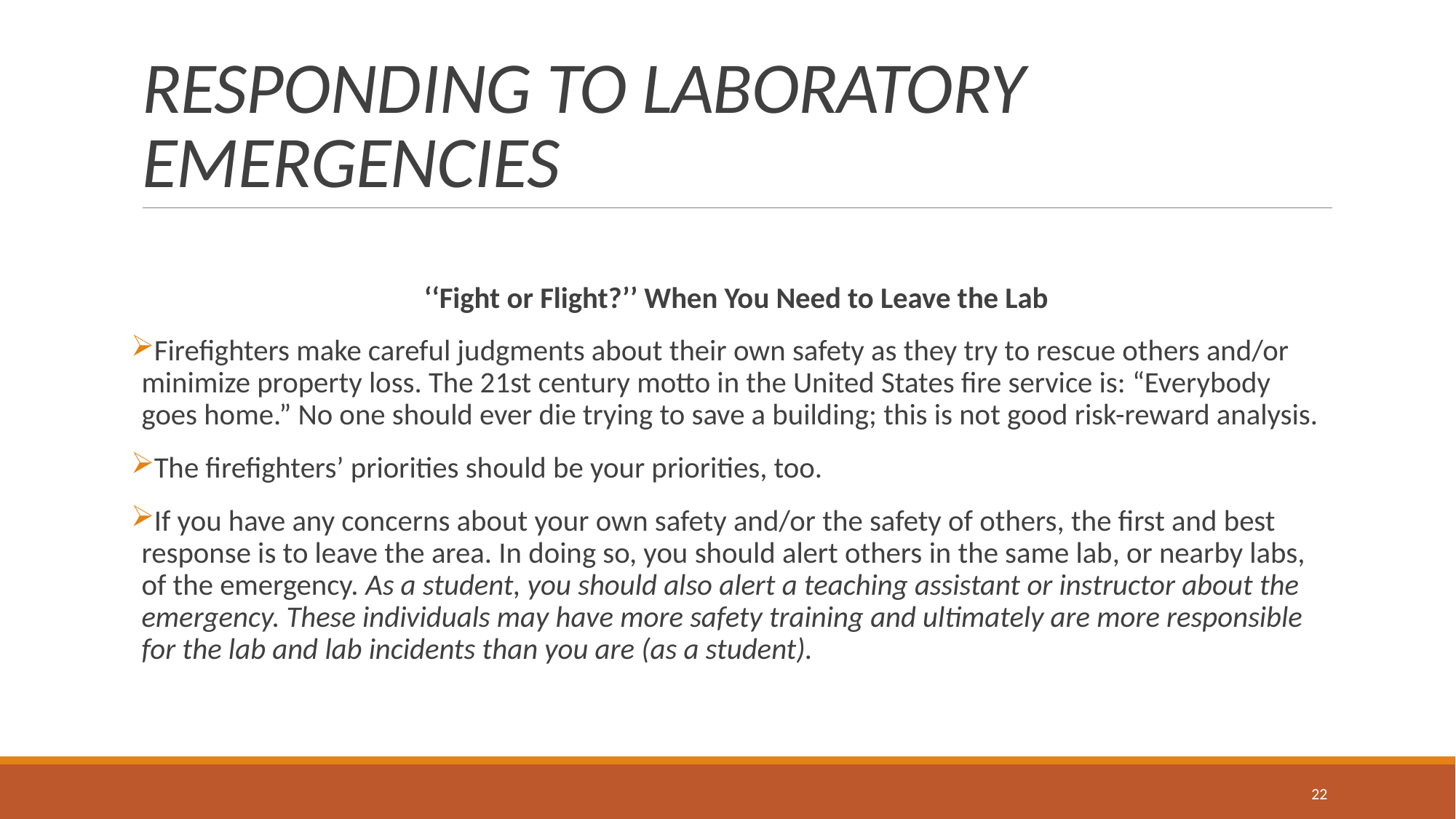

# RESPONDING TO LABORATORY EMERGENCIES

‘‘Fight or Flight?’’ When You Need to Leave the Lab
Firefighters make careful judgments about their own safety as they try to rescue others and/or minimize property loss. The 21st century motto in the United States fire service is: “Everybody goes home.” No one should ever die trying to save a building; this is not good risk-reward analysis.
The firefighters’ priorities should be your priorities, too.
If you have any concerns about your own safety and/or the safety of others, the first and best response is to leave the area. In doing so, you should alert others in the same lab, or nearby labs, of the emergency. As a student, you should also alert a teaching assistant or instructor about the emergency. These individuals may have more safety training and ultimately are more responsible for the lab and lab incidents than you are (as a student).
22